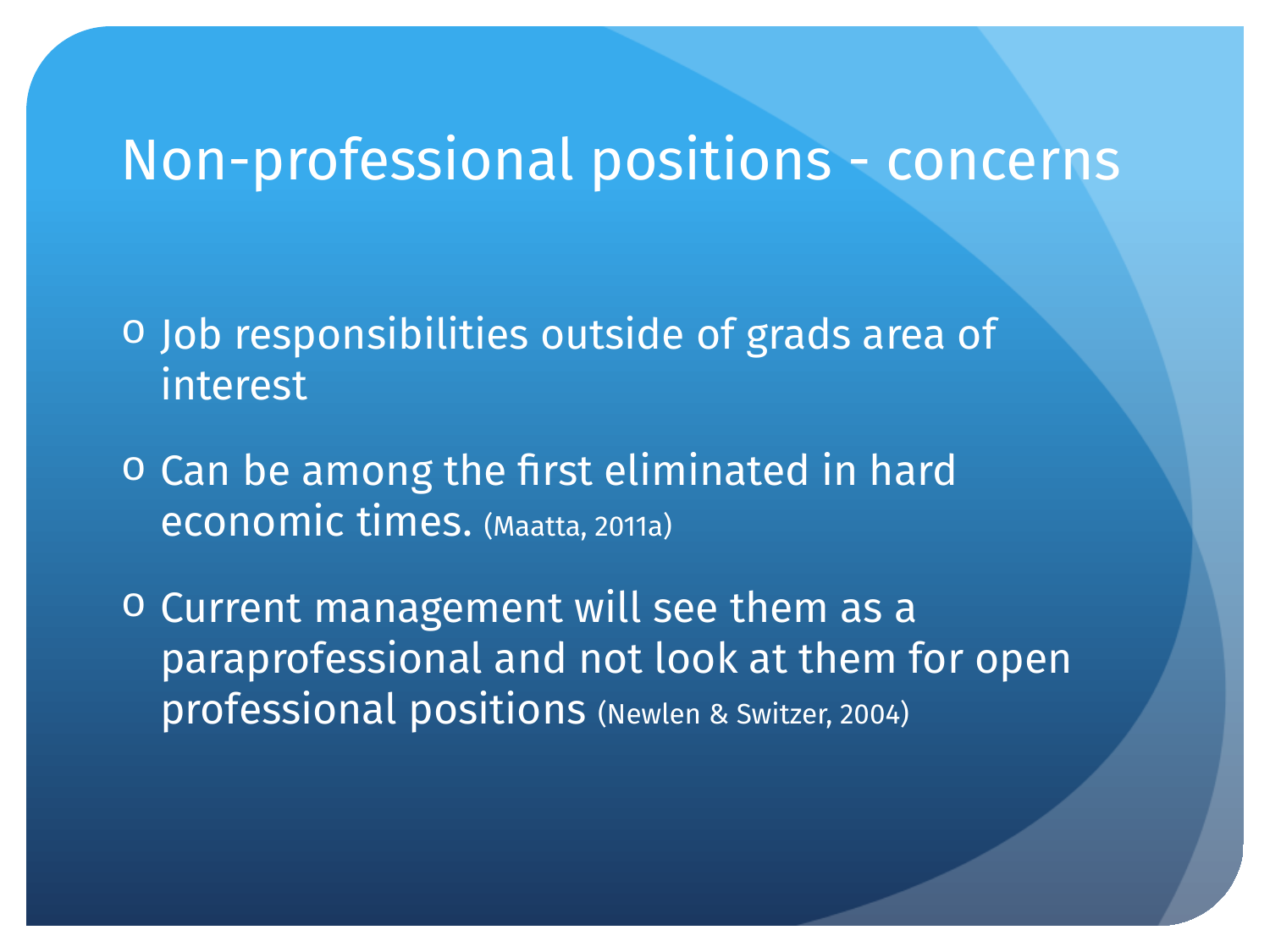

# Non-professional positions - concerns
Job responsibilities outside of grads area of interest
Can be among the first eliminated in hard economic times. (Maatta, 2011a)
Current management will see them as a paraprofessional and not look at them for open professional positions (Newlen & Switzer, 2004)